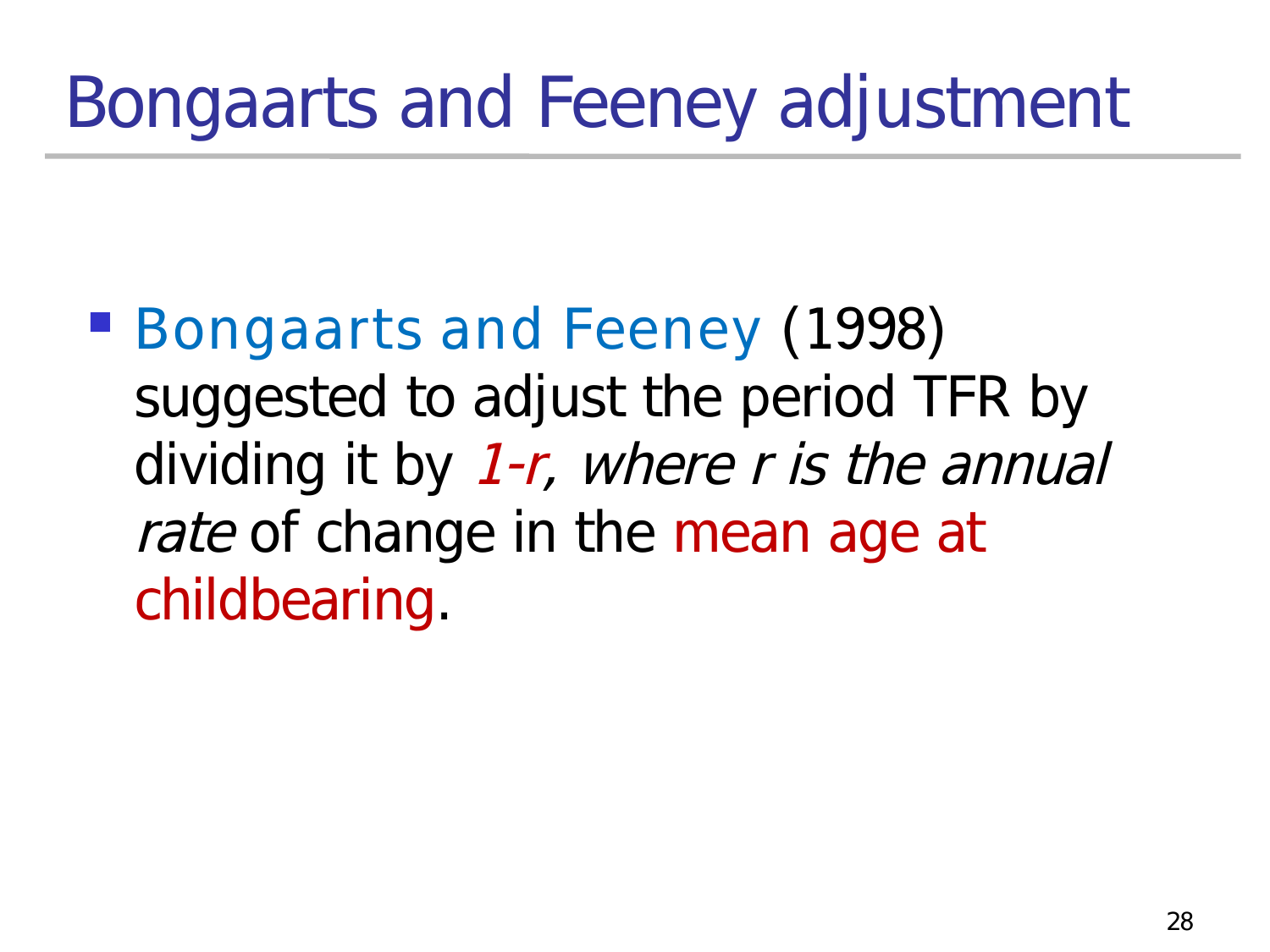

# Bongaarts and Feeney adjustment
Bongaarts and Feeney (1998) suggested to adjust the period TFR by dividing it by 1-r, where r is the annual rate of change in the mean age at childbearing.

28